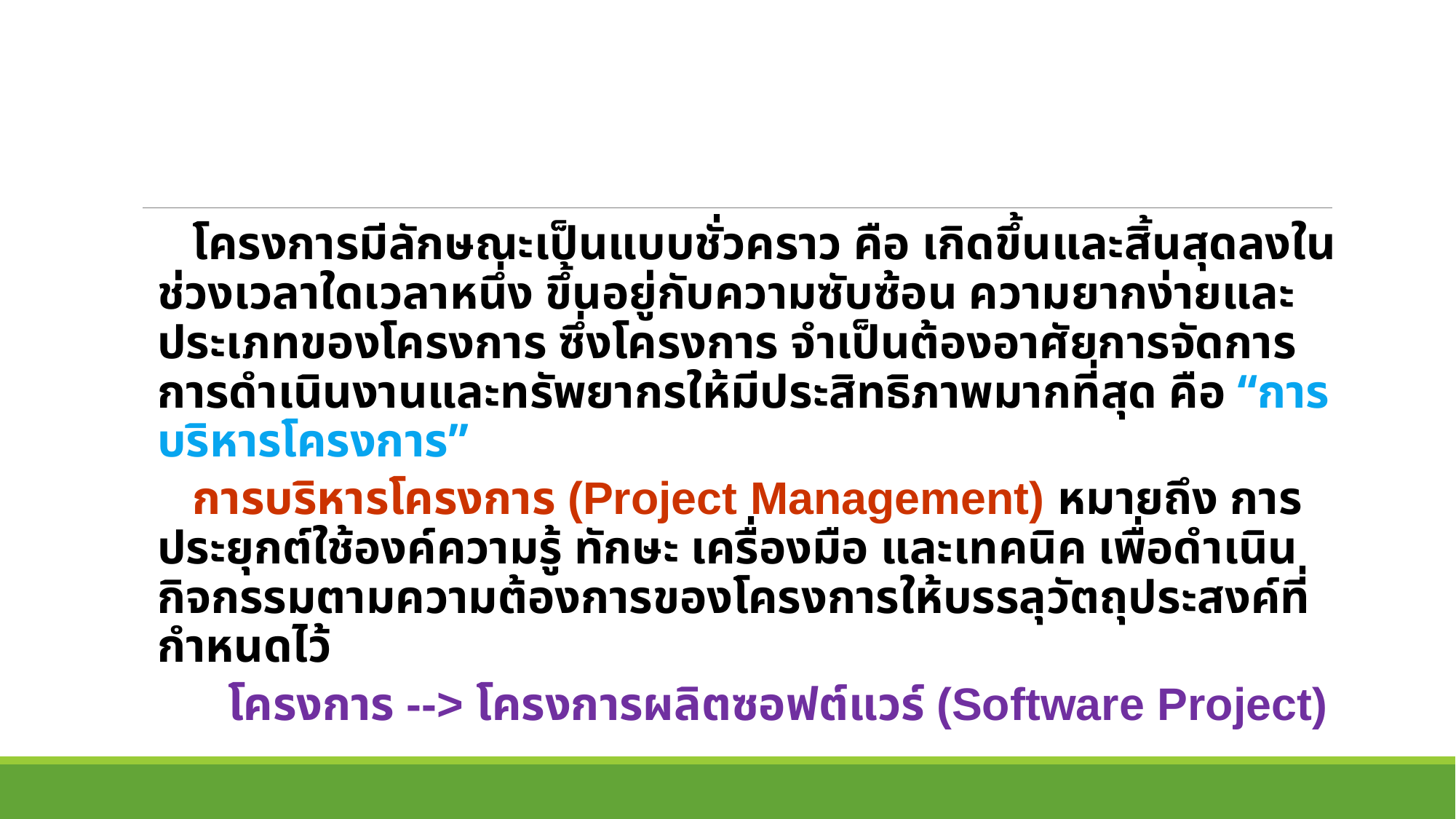

โครงการมีลักษณะเป็นแบบชั่วคราว คือ เกิดขึ้นและสิ้นสุดลงในช่วงเวลาใดเวลาหนึ่ง ขึ้นอยู่กับความซับซ้อน ความยากง่ายและประเภทของโครงการ ซึ่งโครงการ จำเป็นต้องอาศัยการจัดการการดำเนินงานและทรัพยากรให้มีประสิทธิภาพมากที่สุด คือ “การบริหารโครงการ”
   การบริหารโครงการ (Project Management) หมายถึง การประยุกต์ใช้องค์ความรู้ ทักษะ เครื่องมือ และเทคนิค เพื่อดำเนินกิจกรรมตามความต้องการของโครงการให้บรรลุวัตถุประสงค์ที่กำหนดไว้
      โครงการ --> โครงการผลิตซอฟต์แวร์ (Software Project)